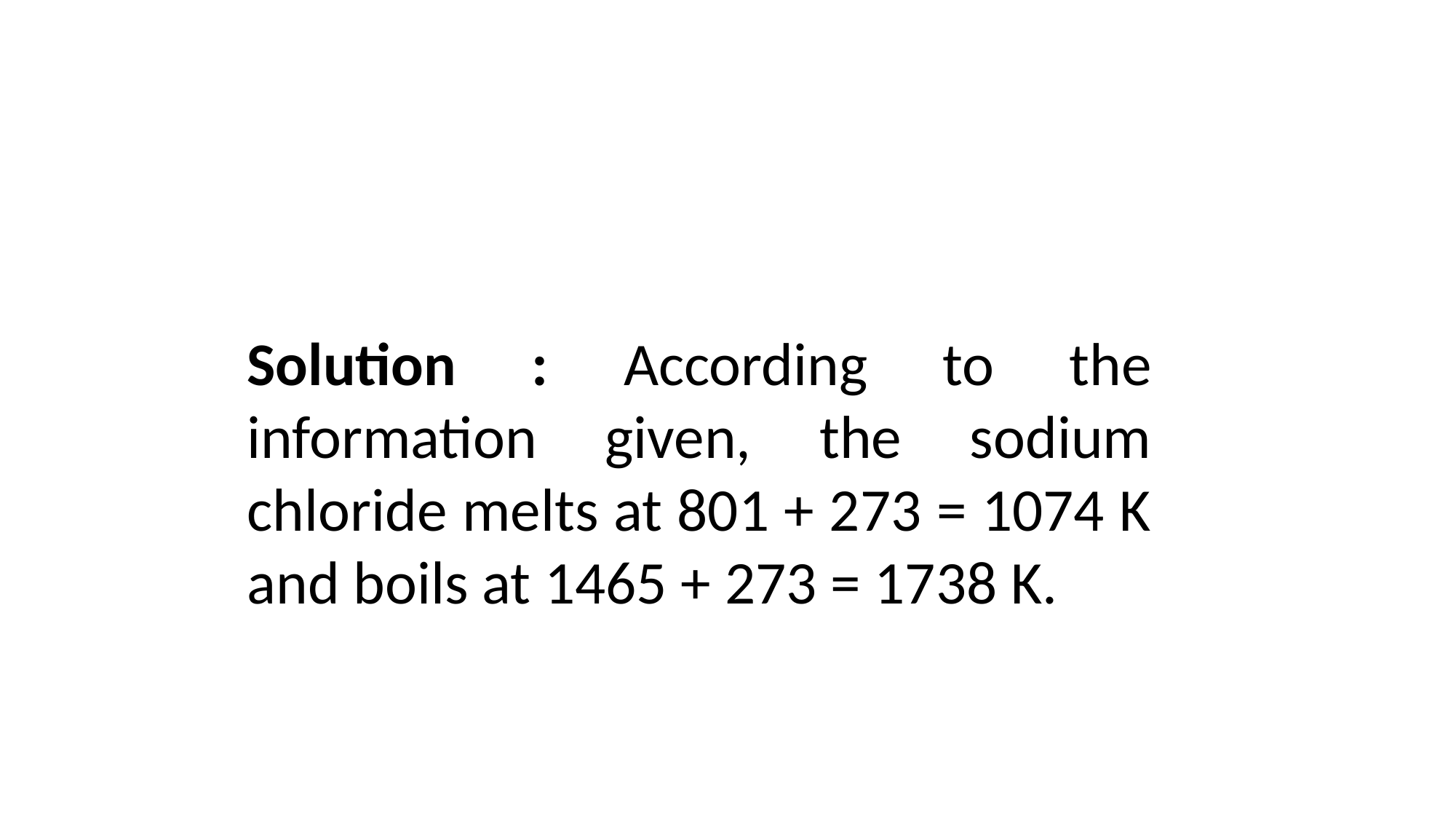

Solution : According to the information given, the sodium chloride melts at 801 + 273 = 1074 K and boils at 1465 + 273 = 1738 K.